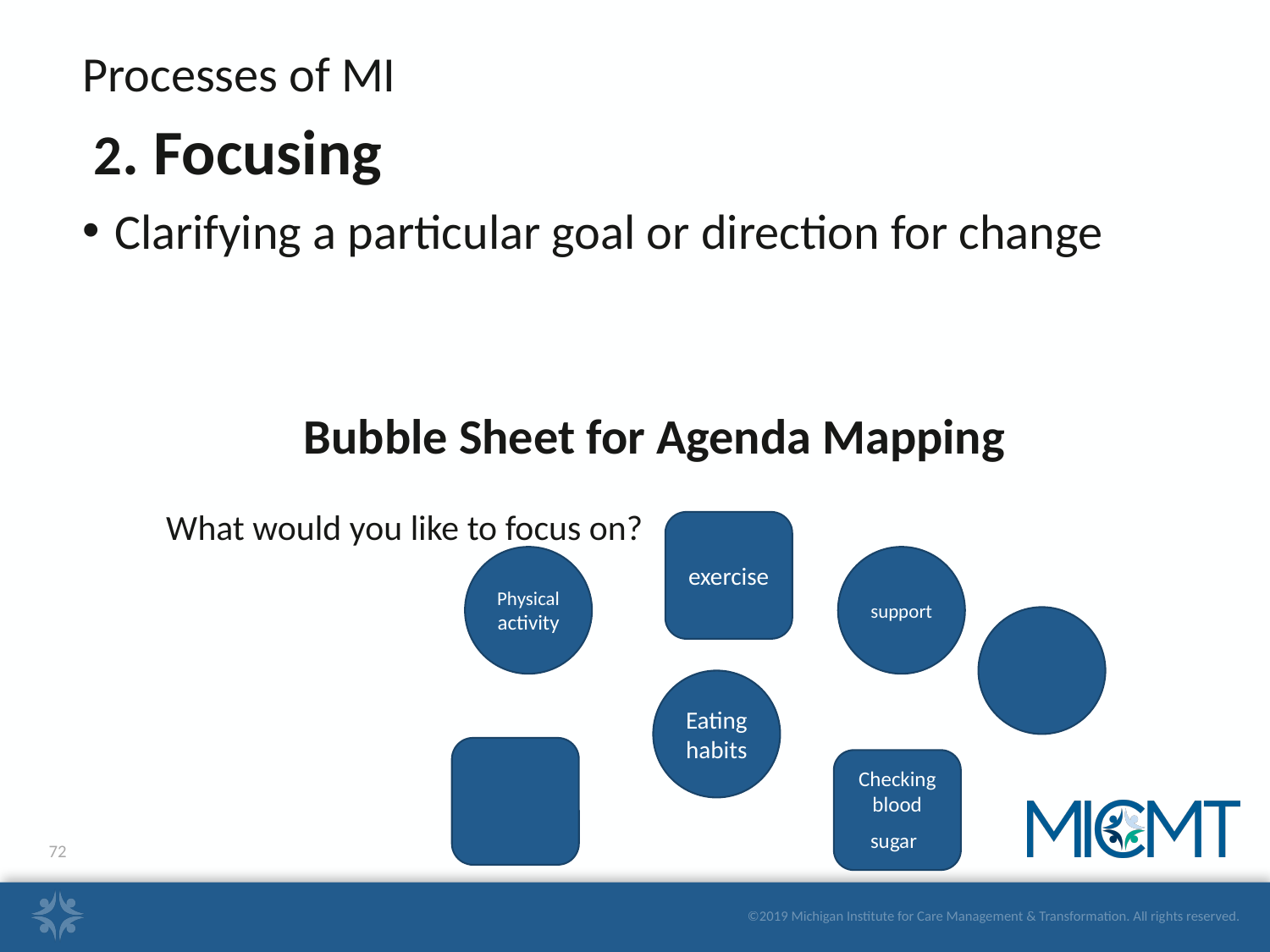

Processes of MI
 2. Focusing
Clarifying a particular goal or direction for change

Bubble Sheet for Agenda Mapping
     What would you like to focus on?
exercise
Physical
activity
support

Eating habits

Checking blood sugar